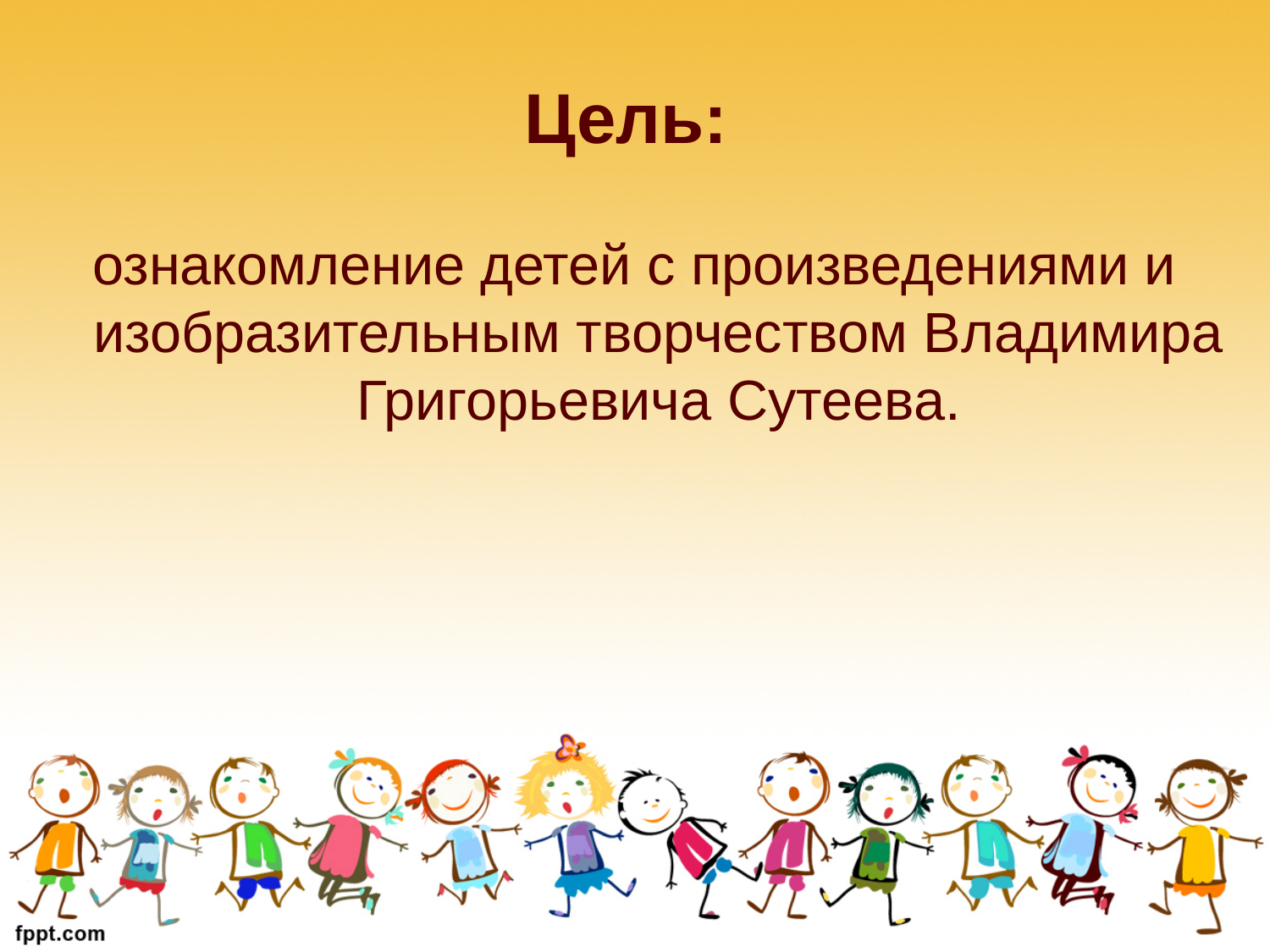

# Цель:
ознакомление детей с произведениями и изобразительным творчеством Владимира Григорьевича Сутеева.